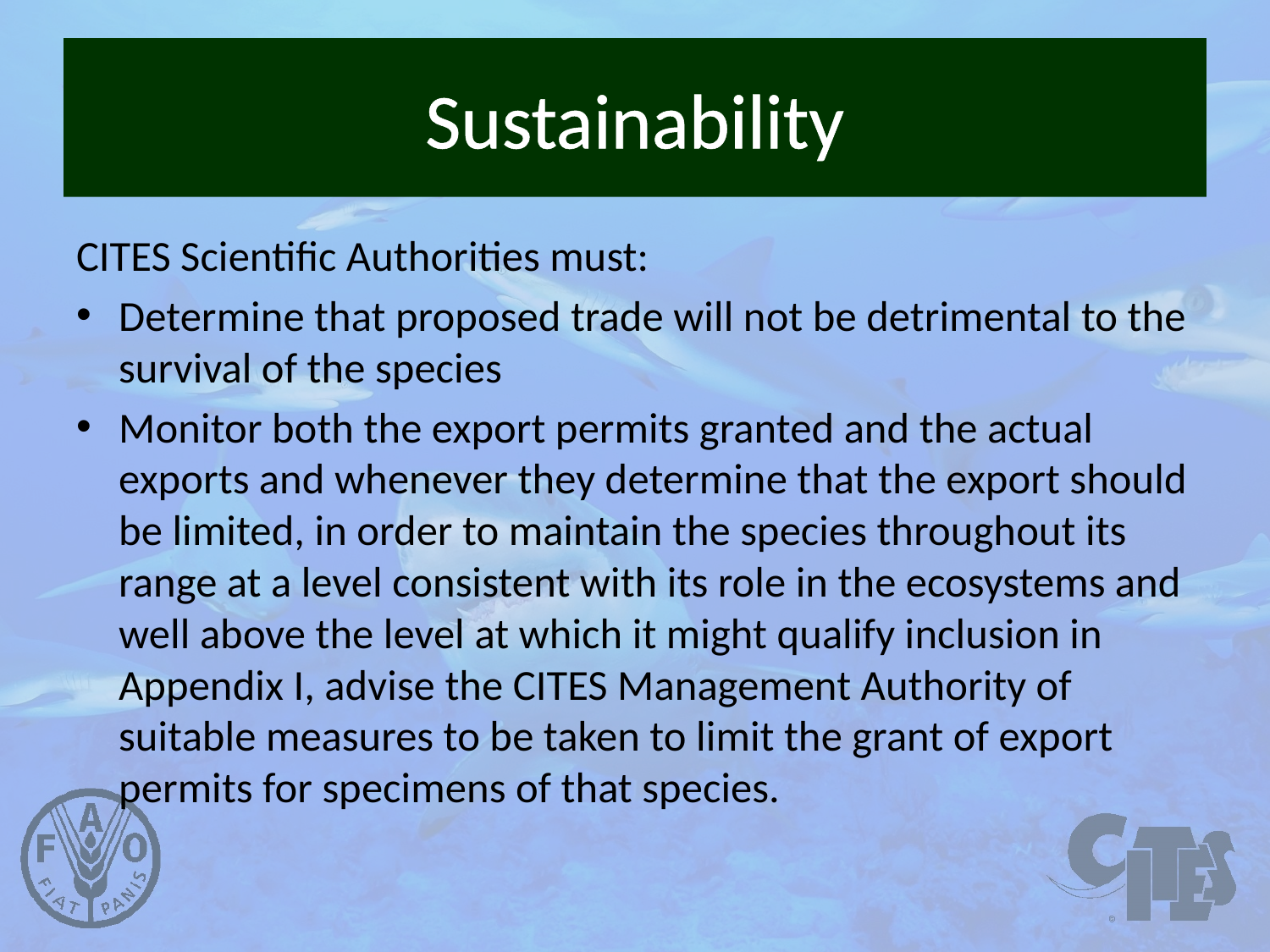

# Sustainability
CITES Scientific Authorities must:
Determine that proposed trade will not be detrimental to the survival of the species
Monitor both the export permits granted and the actual exports and whenever they determine that the export should be limited, in order to maintain the species throughout its range at a level consistent with its role in the ecosystems and well above the level at which it might qualify inclusion in Appendix I, advise the CITES Management Authority of suitable measures to be taken to limit the grant of export permits for specimens of that species.